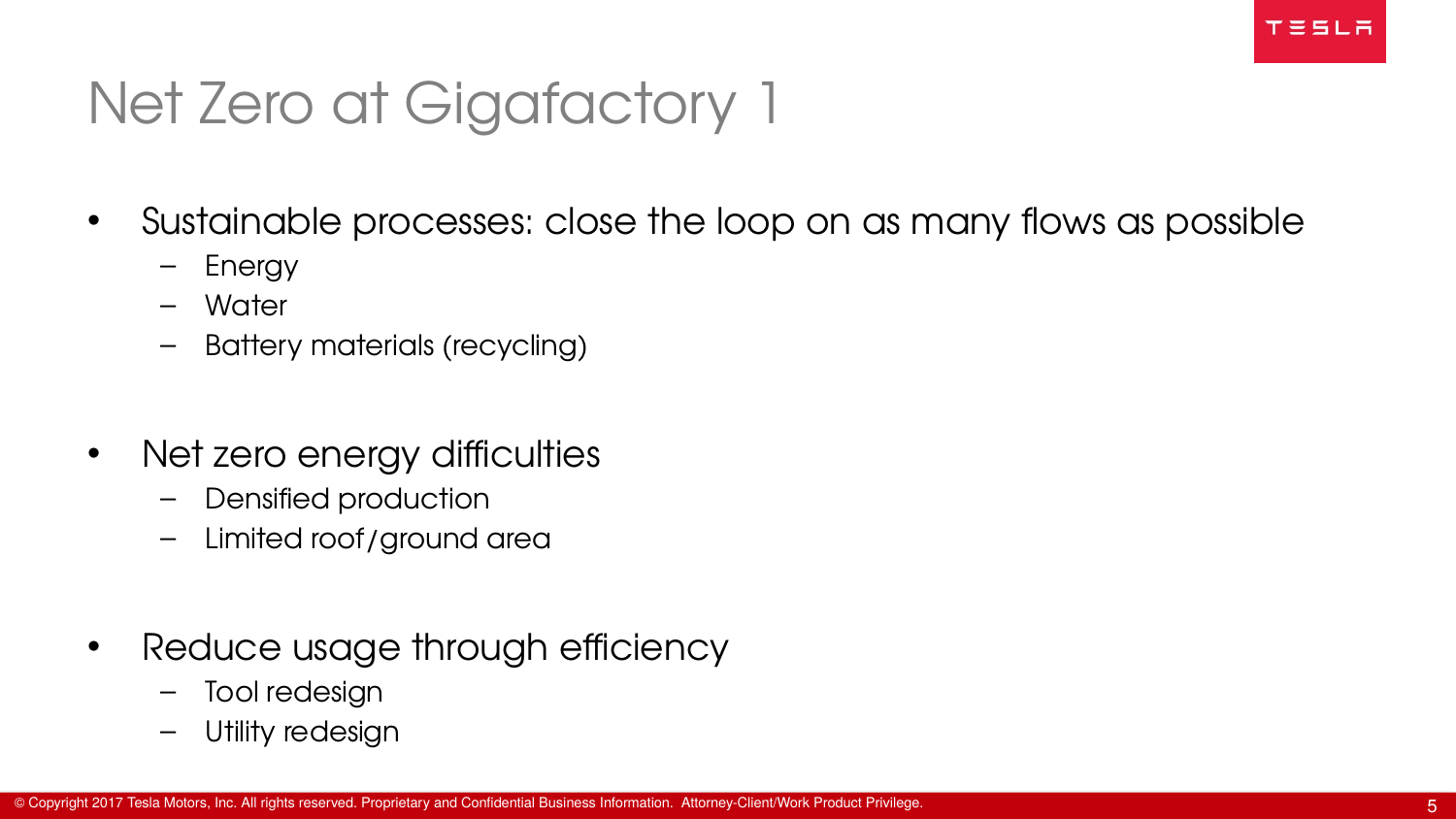

# Net Zero at Gigafactory 1
Sustainable processes: close the loop on as many flows as possible
Energy
Water
Battery materials (recycling)

Net zero energy difficulties
Densified production
Limited roof/ground area

Reduce usage through efficiency
Tool redesign
Utility redesign
5